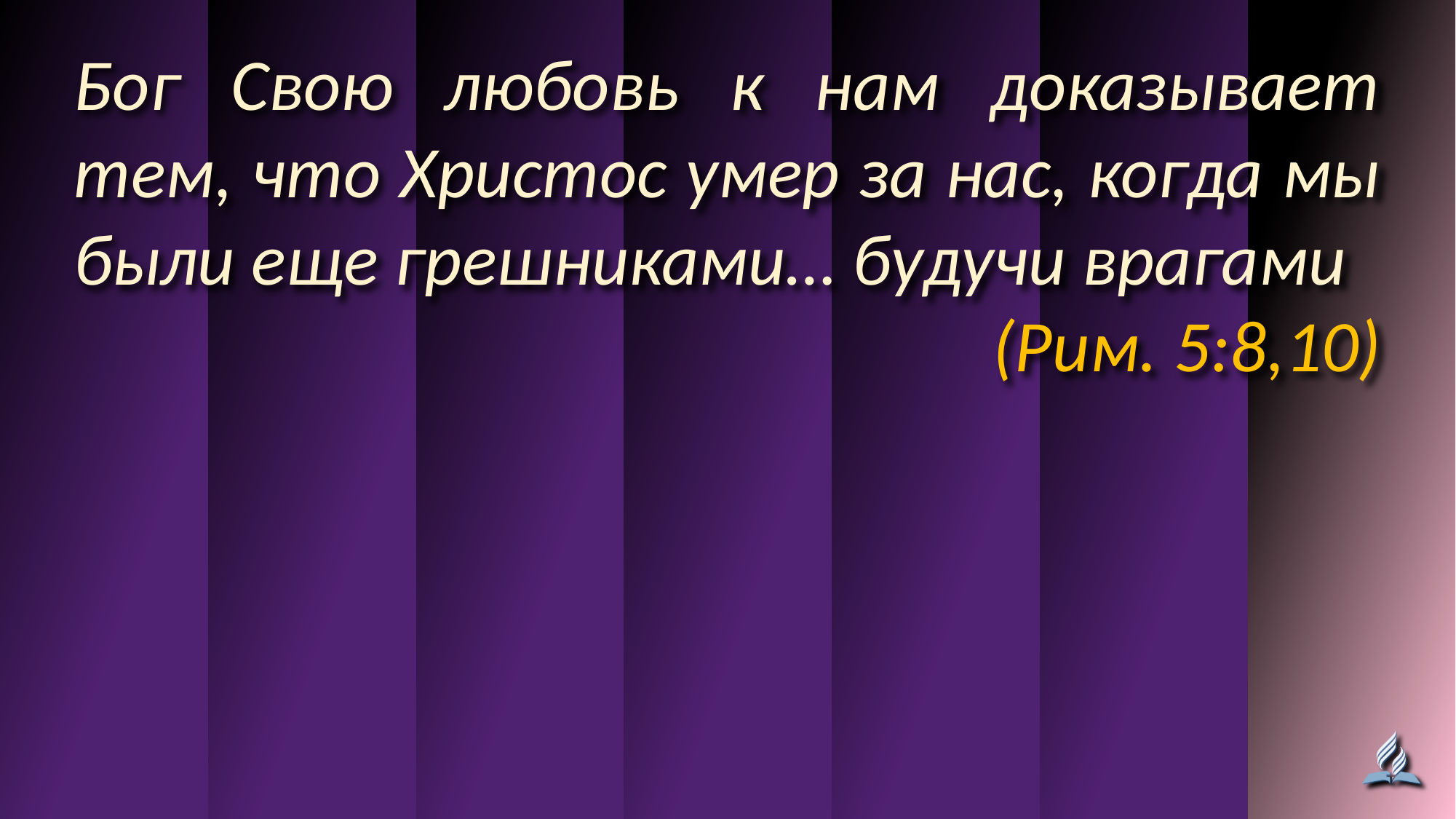

Бог Свою любовь к нам доказывает тем, что Христос умер за нас, когда мы были еще грешниками… будучи врагами
(Рим. 5:8,10)